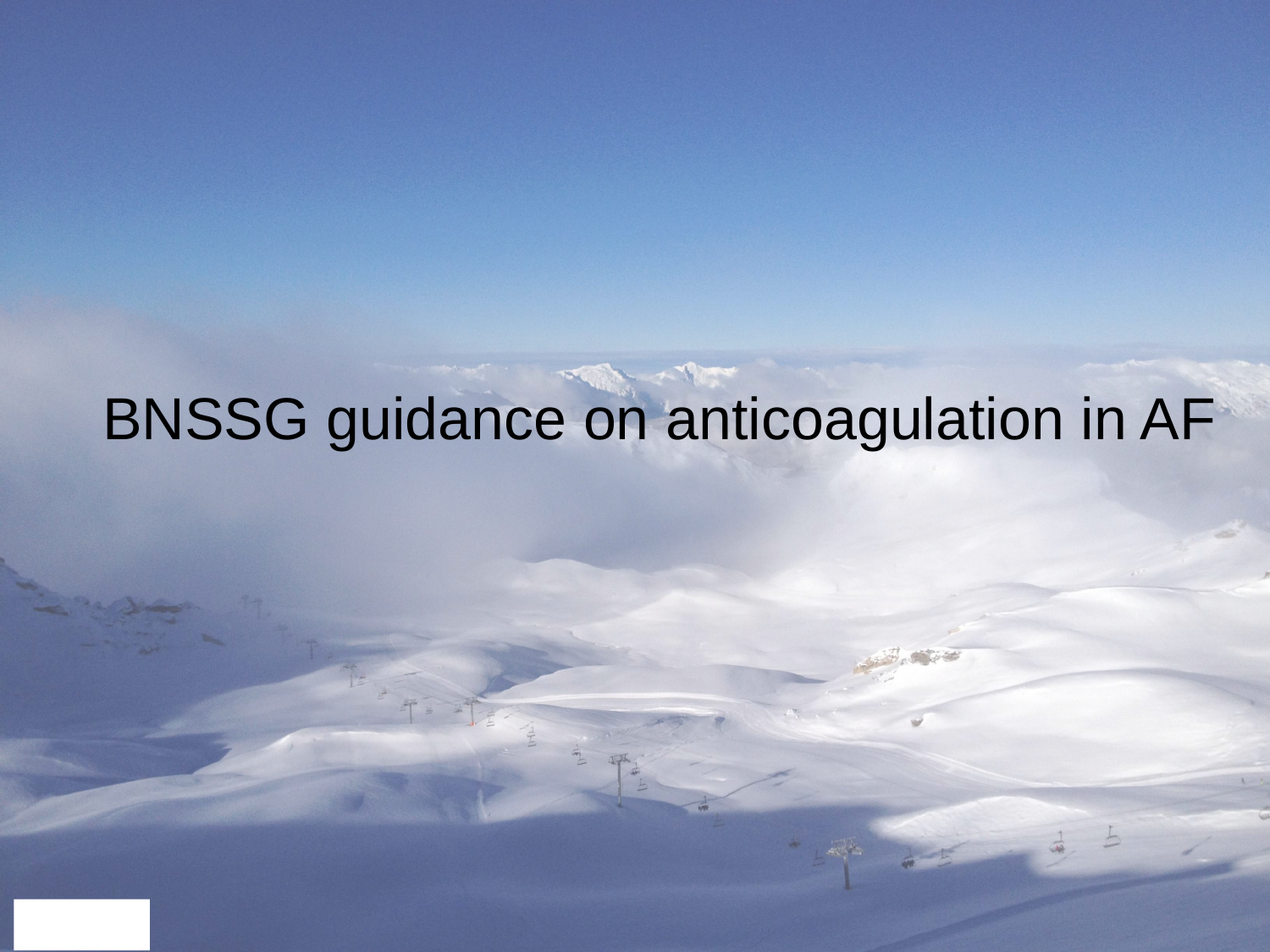

# BNSSG guidance on anticoagulation in AF